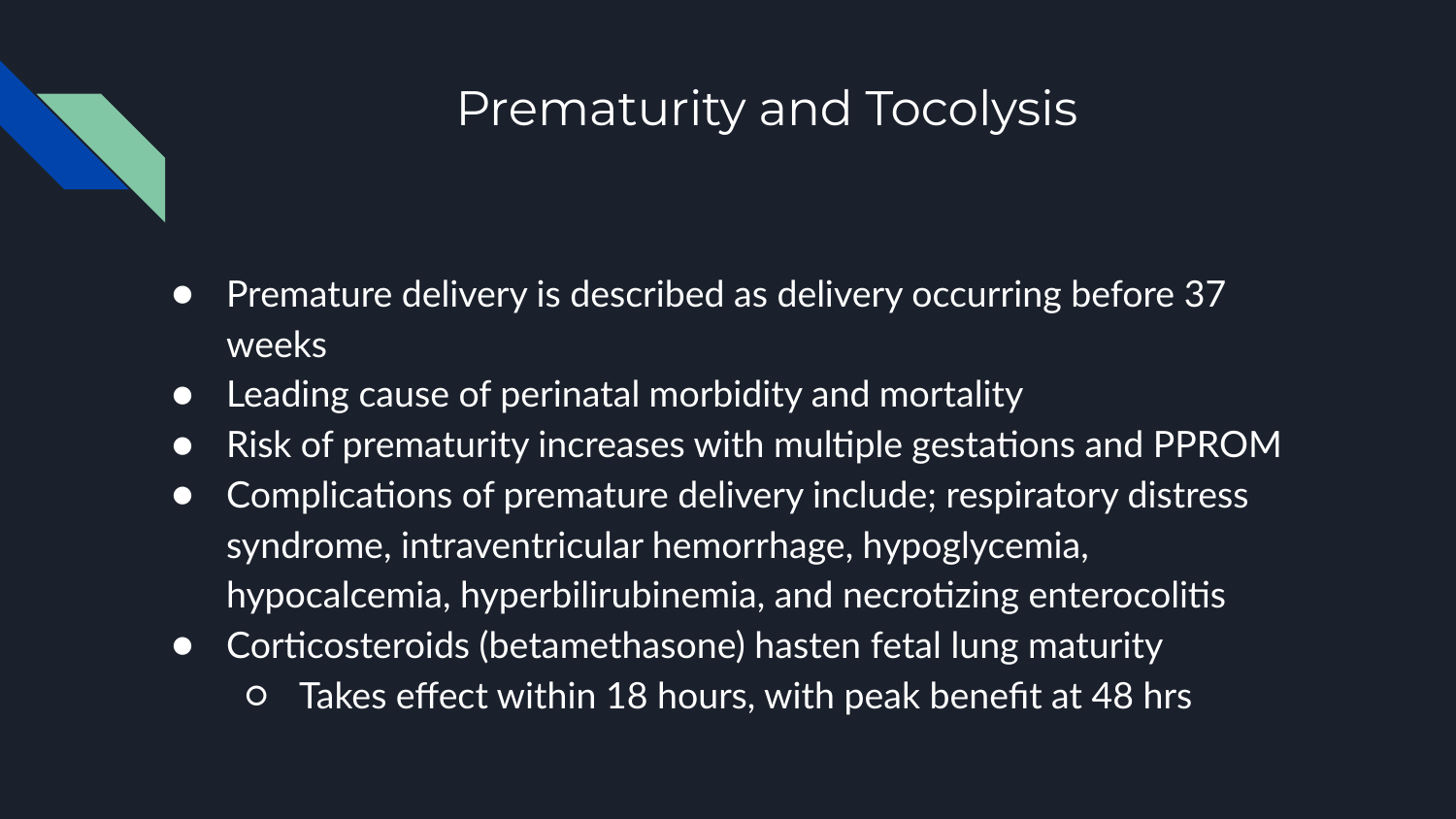

# Prematurity and Tocolysis
Premature delivery is described as delivery occurring before 37 weeks
Leading cause of perinatal morbidity and mortality
Risk of prematurity increases with multiple gestations and PPROM
Complications of premature delivery include; respiratory distress syndrome, intraventricular hemorrhage, hypoglycemia, hypocalcemia, hyperbilirubinemia, and necrotizing enterocolitis
Corticosteroids (betamethasone) hasten fetal lung maturity
Takes effect within 18 hours, with peak benefit at 48 hrs